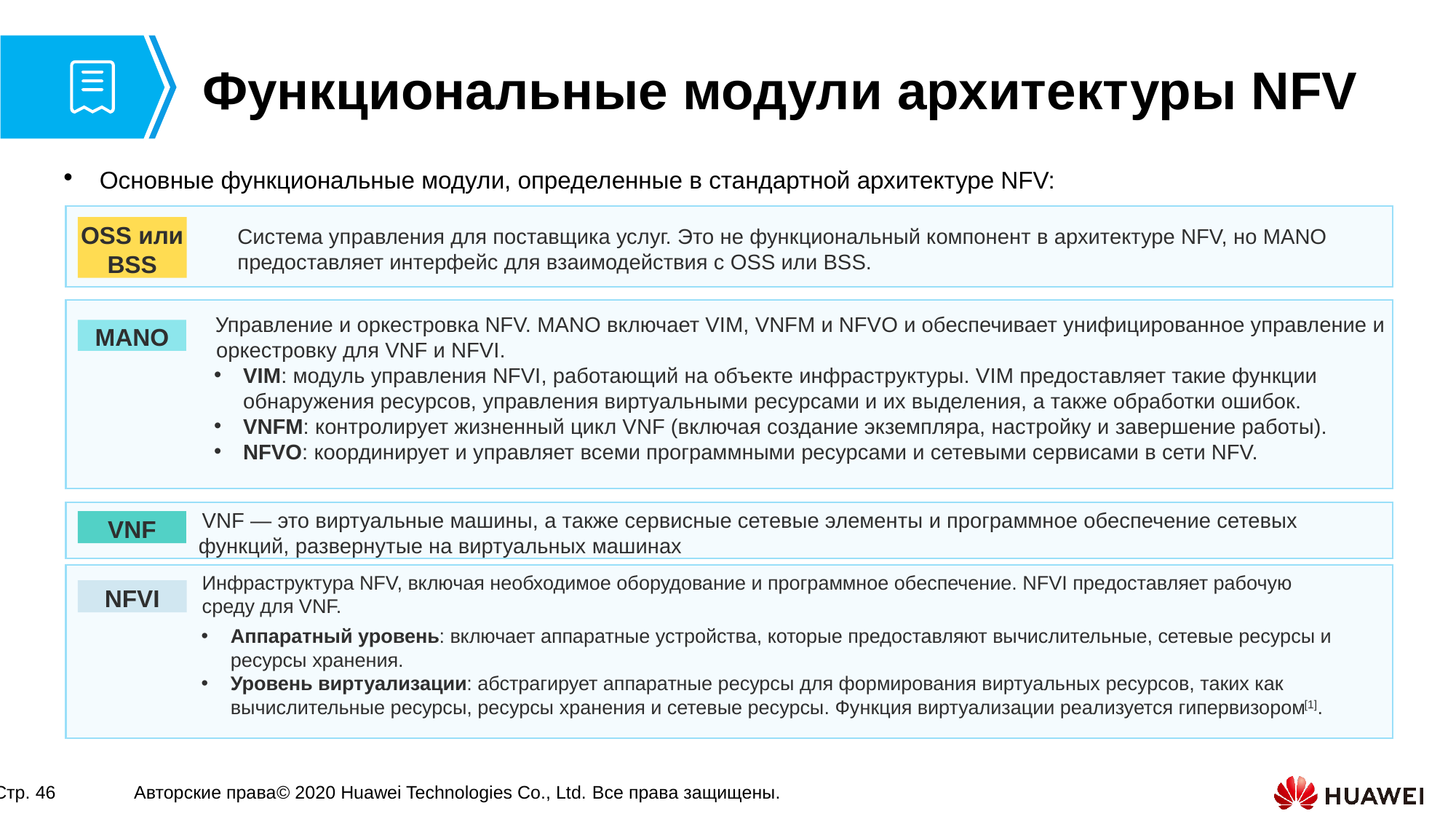

# Функциональные модули архитектуры NFV
Основные функциональные модули, определенные в стандартной архитектуре NFV:

OSS или BSS
Система управления для поставщика услуг. Это не функциональный компонент в архитектуре NFV, но MANO предоставляет интерфейс для взаимодействия с OSS или BSS.

Управление и оркестровка NFV. MANO включает VIM, VNFM и NFVO и обеспечивает унифицированное управление и оркестровку для VNF и NFVI.
VIM: модуль управления NFVI, работающий на объекте инфраструктуры. VIM предоставляет такие функции обнаружения ресурсов, управления виртуальными ресурсами и их выделения, а также обработки ошибок.
VNFM: контролирует жизненный цикл VNF (включая создание экземпляра, настройку и завершение работы).
NFVO: координирует и управляет всеми программными ресурсами и сетевыми сервисами в сети NFV.
MANO

VNF — это виртуальные машины, а также сервисные сетевые элементы и программное обеспечение сетевых функций, развернутые на виртуальных машинах
VNF

Инфраструктура NFV, включая необходимое оборудование и программное обеспечение. NFVI предоставляет рабочую среду для VNF.
Аппаратный уровень: включает аппаратные устройства, которые предоставляют вычислительные, сетевые ресурсы и ресурсы хранения.
Уровень виртуализации: абстрагирует аппаратные ресурсы для формирования виртуальных ресурсов, таких как вычислительные ресурсы, ресурсы хранения и сетевые ресурсы. Функция виртуализации реализуется гипервизором[1].
NFVI